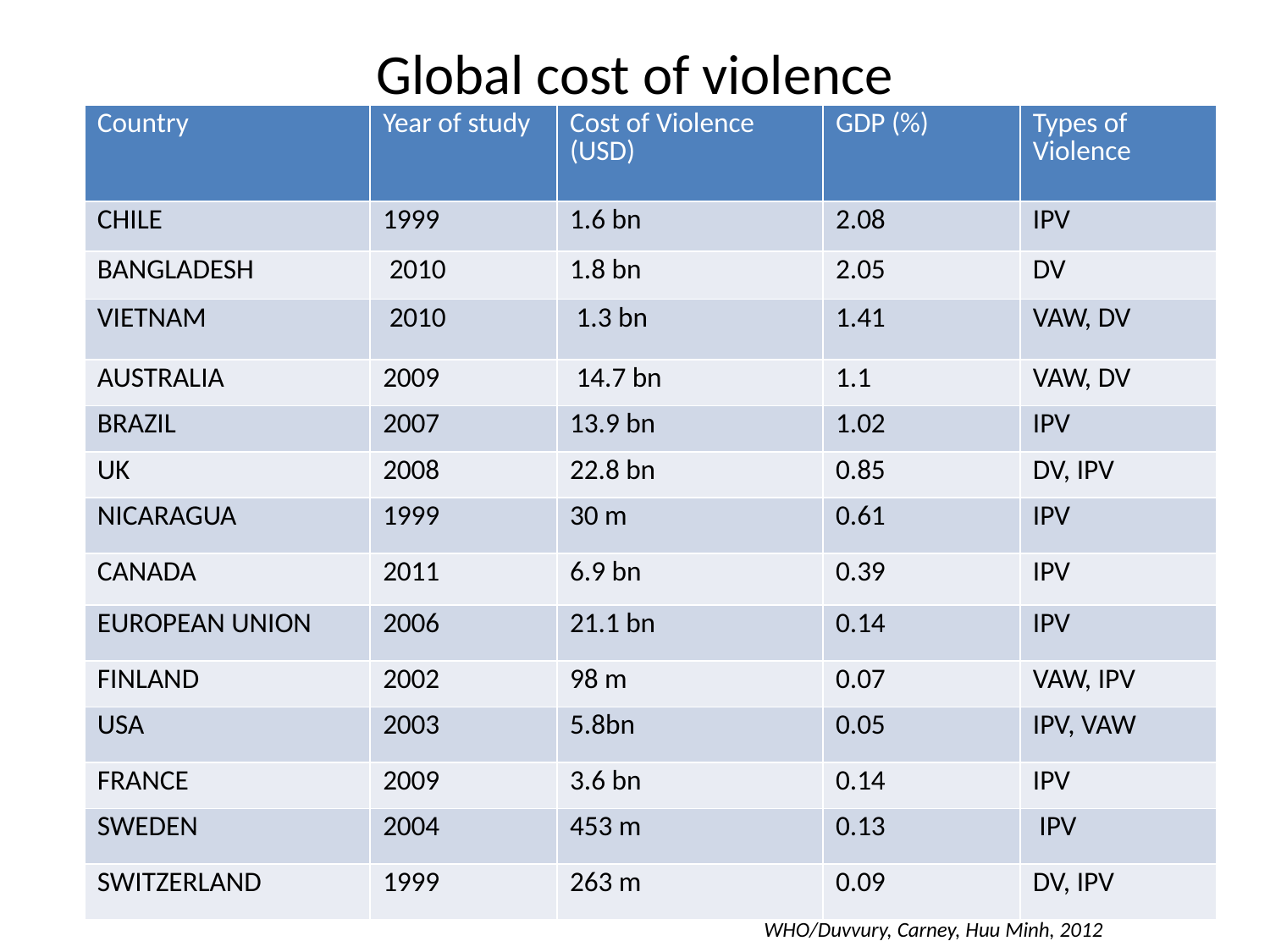

# Global cost of violence
| Country | Year of study | Cost of Violence (USD) | GDP (%) | Types of Violence |
| --- | --- | --- | --- | --- |
| CHILE | 1999 | 1.6 bn | 2.08 | IPV |
| BANGLADESH | 2010 | 1.8 bn | 2.05 | DV |
| VIETNAM | 2010 | 1.3 bn | 1.41 | VAW, DV |
| AUSTRALIA | 2009 | 14.7 bn | 1.1 | VAW, DV |
| BRAZIL | 2007 | 13.9 bn | 1.02 | IPV |
| UK | 2008 | 22.8 bn | 0.85 | DV, IPV |
| NICARAGUA | 1999 | 30 m | 0.61 | IPV |
| CANADA | 2011 | 6.9 bn | 0.39 | IPV |
| EUROPEAN UNION | 2006 | 21.1 bn | 0.14 | IPV |
| FINLAND | 2002 | 98 m | 0.07 | VAW, IPV |
| USA | 2003 | 5.8bn | 0.05 | IPV, VAW |
| FRANCE | 2009 | 3.6 bn | 0.14 | IPV |
| SWEDEN | 2004 | 453 m | 0.13 | IPV |
| SWITZERLAND | 1999 | 263 m | 0.09 | DV, IPV |
WHO/Duvvury, Carney, Huu Minh, 2012